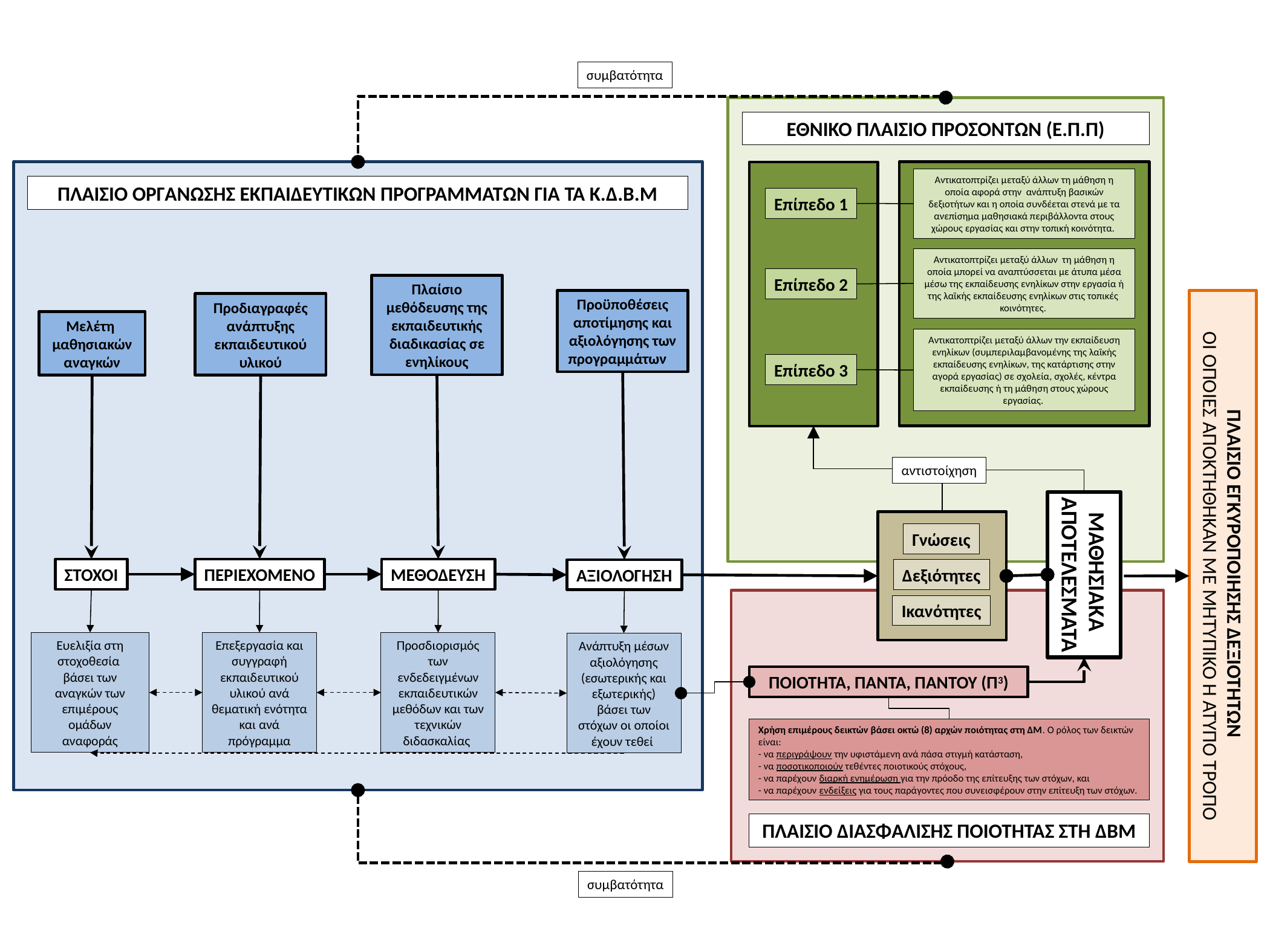

συμβατότητα

ΕΘΝΙΚΟ ΠΛΑΙΣΙΟ ΠΡΟΣΟΝΤΩΝ (Ε.Π.Π)

Αντικατοπτρίζει μεταξύ άλλων τη μάθηση η οποία αφορά στην  ανάπτυξη βασικών δεξιοτήτων και η οποία συνδέεται στενά με τα ανεπίσημα μαθησιακά περιβάλλοντα στους χώρους εργασίας και στην τοπική κοινότητα.
ΠΛΑΙΣΙΟ ΟΡΓΑΝΩΣΗΣ ΕΚΠΑΙΔΕΥΤΙΚΩΝ ΠΡΟΓΡΑΜΜΑΤΩΝ ΓΙΑ ΤΑ Κ.Δ.Β.Μ
Επίπεδο 1
Αντικατοπτρίζει μεταξύ άλλων  τη μάθηση η οποία μπορεί να αναπτύσσεται με άτυπα μέσα μέσω της εκπαίδευσης ενηλίκων στην εργασία ή της λαϊκής εκπαίδευσης ενηλίκων στις τοπικές  κοινότητες.
Επίπεδο 2
Πλαίσιο μεθόδευσης της εκπαιδευτικής διαδικασίας σε ενηλίκους
ΠΛΑΙΣΙΟ ΕΓΚΥΡΟΠΟΙΗΣΗΣ ΔΕΞΙΟΤΗΤΩΝ
ΟΙ ΟΠΟΙΕΣ ΑΠΟΚΤΗΘΗΚΑΝ ΜΕ ΜΗΤΥΠΙΚΟ Ή ΆΤΥΠΟ ΤΡΟΠΟ
Προϋποθέσεις αποτίμησης και αξιολόγησης των προγραμμάτων
Προδιαγραφές
ανάπτυξης
εκπαιδευτικού υλικού
Μελέτη
μαθησιακών
αναγκών
Αντικατοπτρίζει μεταξύ άλλων την εκπαίδευση ενηλίκων (συμπεριλαμβανομένης της λαϊκής εκπαίδευσης ενηλίκων, της κατάρτισης στην αγορά εργασίας) σε σχολεία, σχολές, κέντρα εκπαίδευσης ή τη μάθηση στους χώρους εργασίας.
Επίπεδο 3
αντιστοίχηση
ΜΑΘΗΣΙΑΚΑ
ΑΠΟΤΕΛΕΣΜΑΤΑ

Γνώσεις
Δεξιότητες
Ικανότητες
ΣΤΟΧΟΙ
ΠΕΡΙΕΧΟΜΕΝΟ
ΜΕΘΟΔΕΥΣΗ
ΑΞΙΟΛΟΓΗΣΗ

Ευελιξία στη
στοχοθεσία
βάσει των
αναγκών των επιμέρους
ομάδων αναφοράς
Επεξεργασία και συγγραφή εκπαιδευτικού υλικού ανά θεματική ενότητα και ανά πρόγραμμα
Προσδιορισμός των ενδεδειγμένων εκπαιδευτικών μεθόδων και των τεχνικών διδασκαλίας
Ανάπτυξη μέσων αξιολόγησης (εσωτερικής και εξωτερικής) βάσει των στόχων οι οποίοι έχουν τεθεί
ΠΟΙΟΤΗΤΑ, ΠΑΝΤΑ, ΠΑΝΤΟΥ (Π3)
Χρήση επιμέρους δεικτών βάσει οκτώ (8) αρχών ποιότητας στη ΔΜ. Ο ρόλος των δεικτών είναι:
- να περιγράψουν την υφιστάμενη ανά πάσα στιγμή κατάσταση,
- να ποσοτικοποιούν τεθέντες ποιοτικούς στόχους,
- να παρέχουν διαρκή ενημέρωση για την πρόοδο της επίτευξης των στόχων, και
- να παρέχουν ενδείξεις για τους παράγοντες που συνεισφέρουν στην επίτευξη των στόχων.
ΠΛΑΙΣΙΟ ΔΙΑΣΦΑΛΙΣΗΣ ΠΟΙΟΤΗΤΑΣ ΣΤΗ ΔΒΜ
συμβατότητα